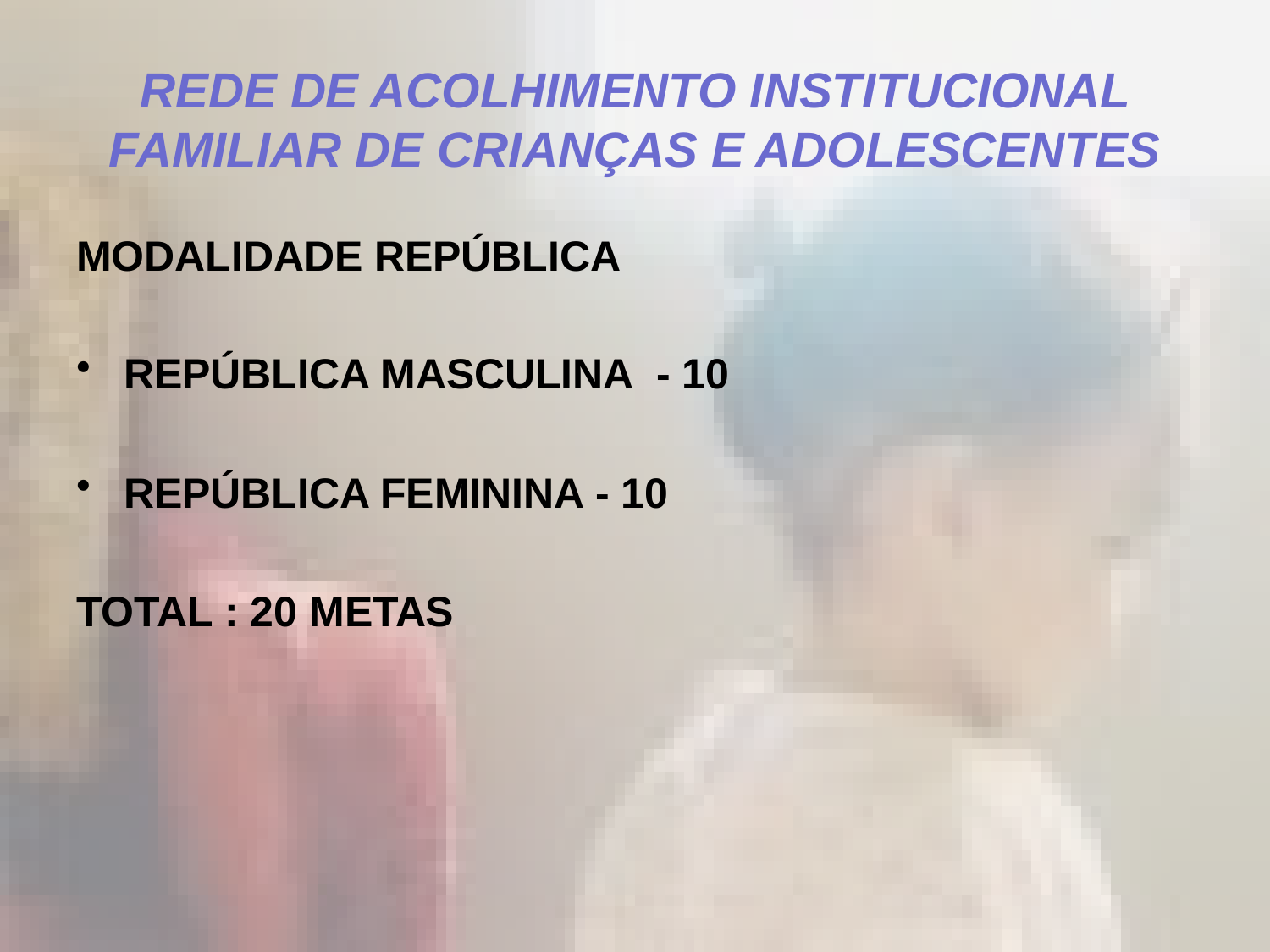

# REDE DE ACOLHIMENTO INSTITUCIONAL FAMILIAR DE CRIANÇAS E ADOLESCENTES
MODALIDADE REPÚBLICA

REPÚBLICA MASCULINA  - 10

REPÚBLICA FEMININA - 10

TOTAL : 20 METAS